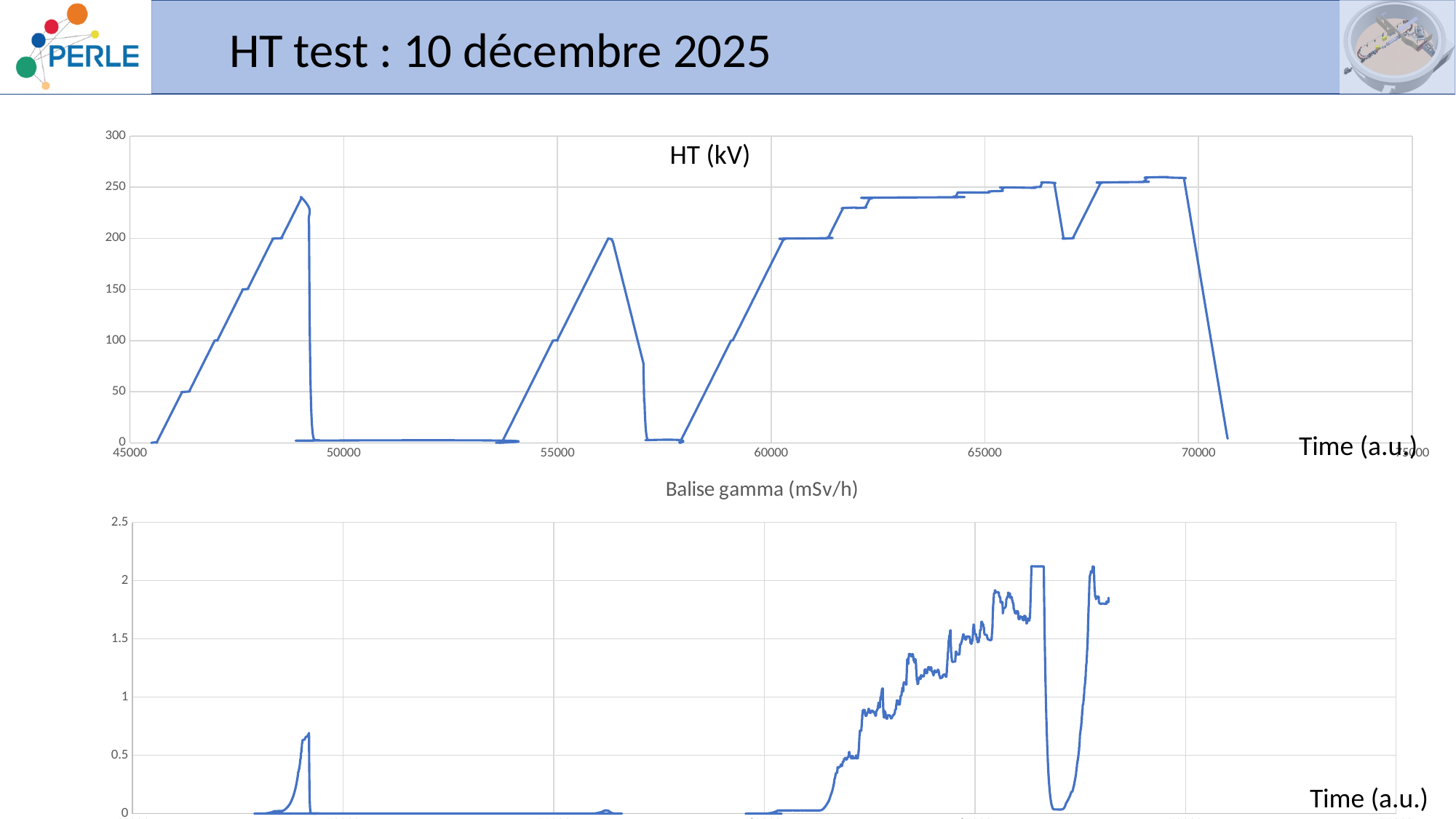

# HT test : 10 décembre 2025

### Chart

| Category | 7,478005886 |
|---|---|
HT (kV)
Time (a.u.)

### Chart: Balise gamma (mSv/h)

| Category |  |
|---|---|
Time (a.u.)